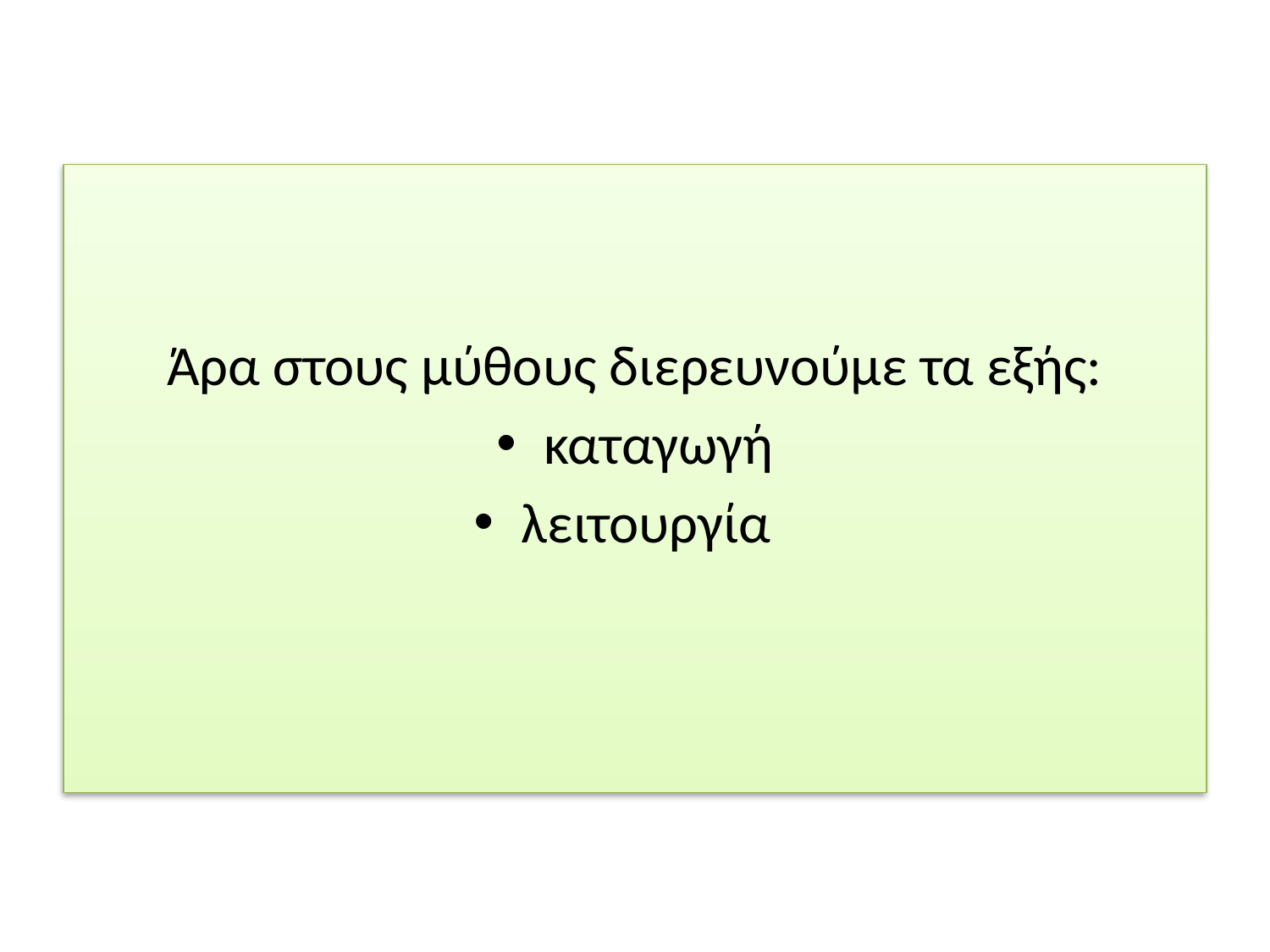

Άρα στους μύθους διερευνούμε τα εξής:
καταγωγή
λειτουργία